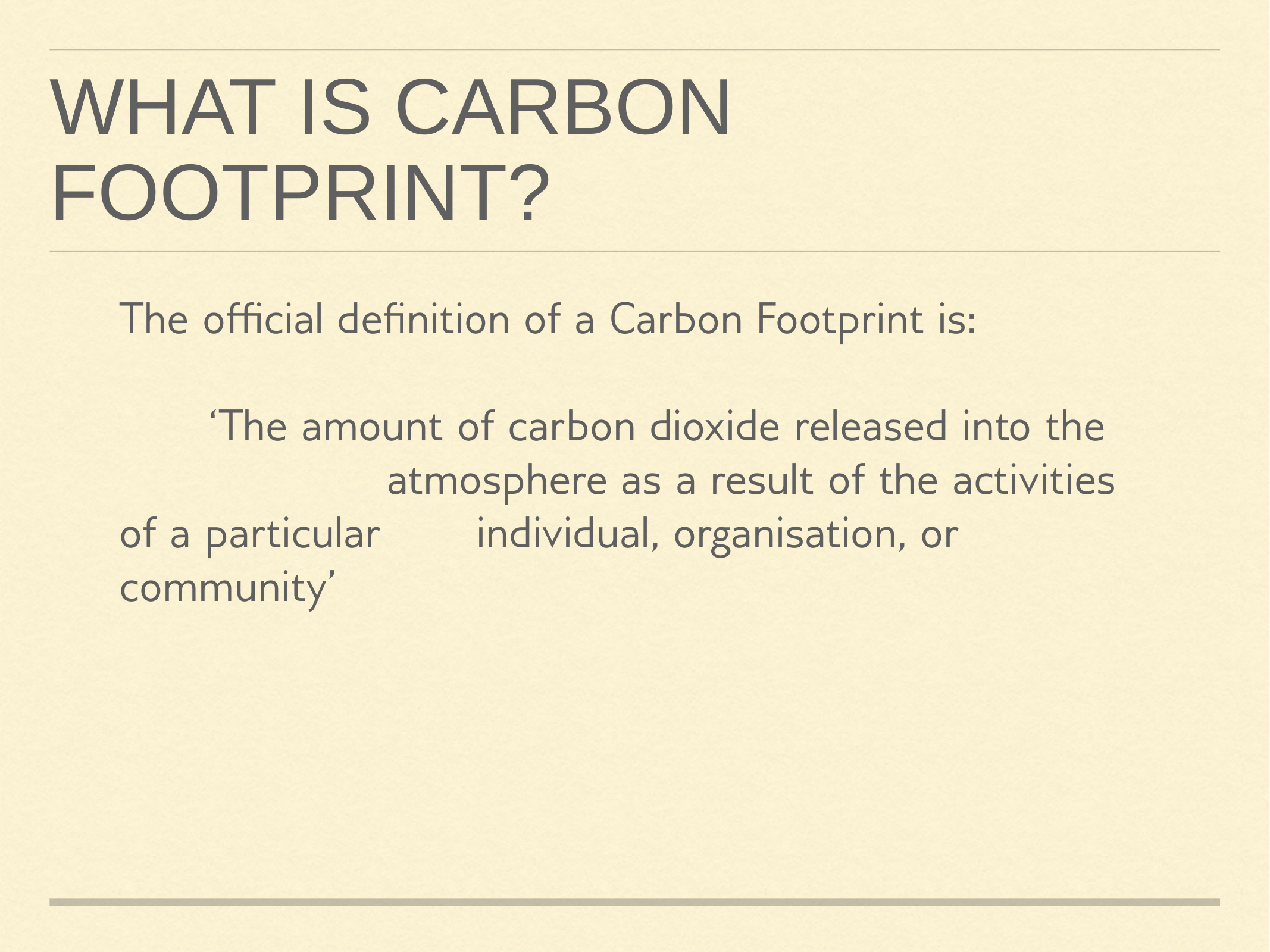

# What is carbon footprint?
The official definition of a Carbon Footprint is:

	‘The amount of carbon dioxide released into the 			atmosphere as a result of the activities of a particular 	individual, organisation, or community’